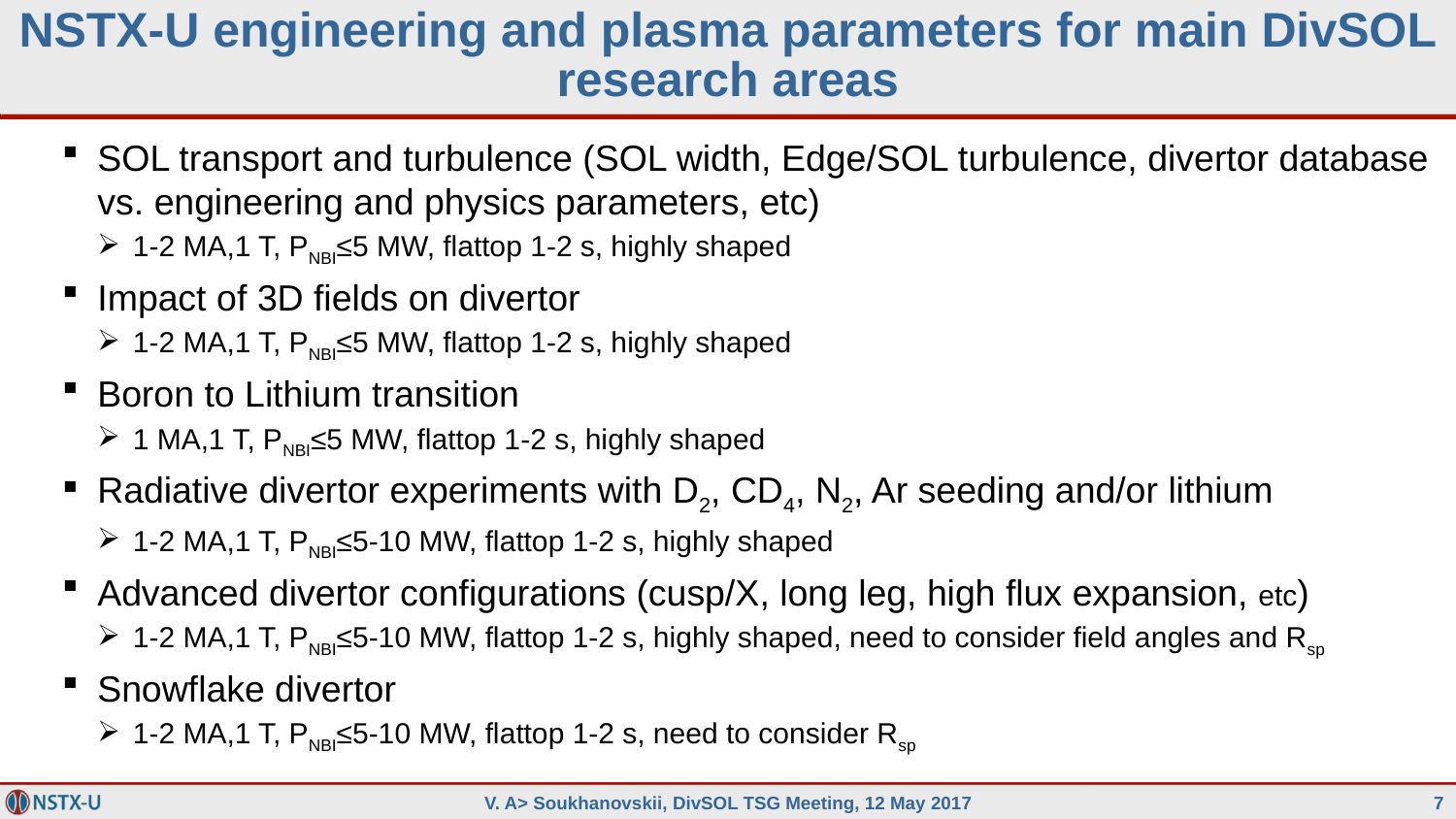

# NSTX-U engineering and plasma parameters for main DivSOL research areas
SOL transport and turbulence (SOL width, Edge/SOL turbulence, divertor database vs. engineering and physics parameters, etc)
1-2 MA,1 T, PNBI≤5 MW, flattop 1-2 s, highly shaped
Impact of 3D fields on divertor
1-2 MA,1 T, PNBI≤5 MW, flattop 1-2 s, highly shaped
Boron to Lithium transition
1 MA,1 T, PNBI≤5 MW, flattop 1-2 s, highly shaped
Radiative divertor experiments with D2, CD4, N2, Ar seeding and/or lithium
1-2 MA,1 T, PNBI≤5-10 MW, flattop 1-2 s, highly shaped
Advanced divertor configurations (cusp/X, long leg, high flux expansion, etc)
1-2 MA,1 T, PNBI≤5-10 MW, flattop 1-2 s, highly shaped, need to consider field angles and Rsp
Snowflake divertor
1-2 MA,1 T, PNBI≤5-10 MW, flattop 1-2 s, need to consider Rsp